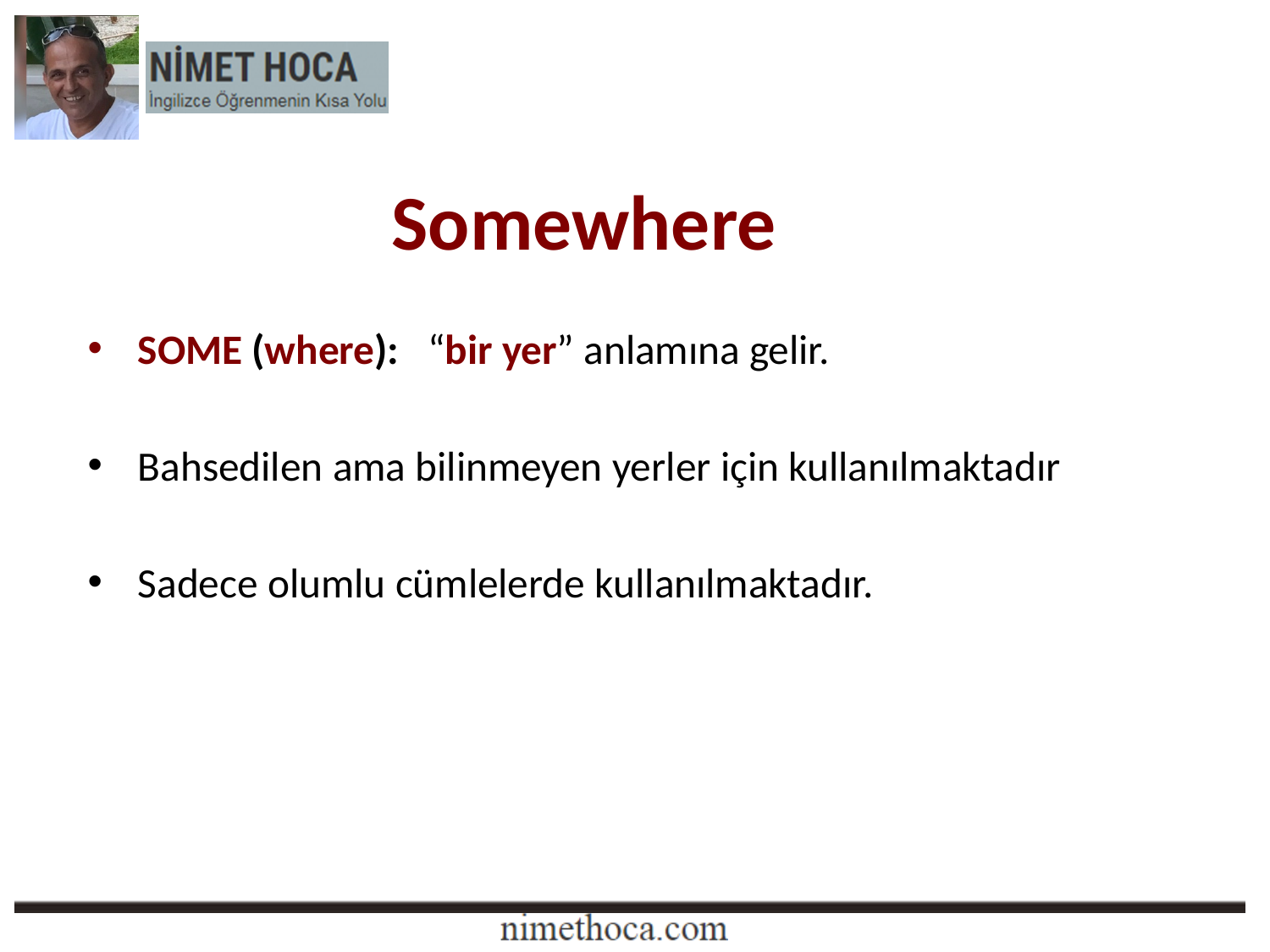

# Somewhere
SOME (where):   “bir yer” anlamına gelir.

Bahsedilen ama bilinmeyen yerler için kullanılmaktadır

Sadece olumlu cümlelerde kullanılmaktadır.